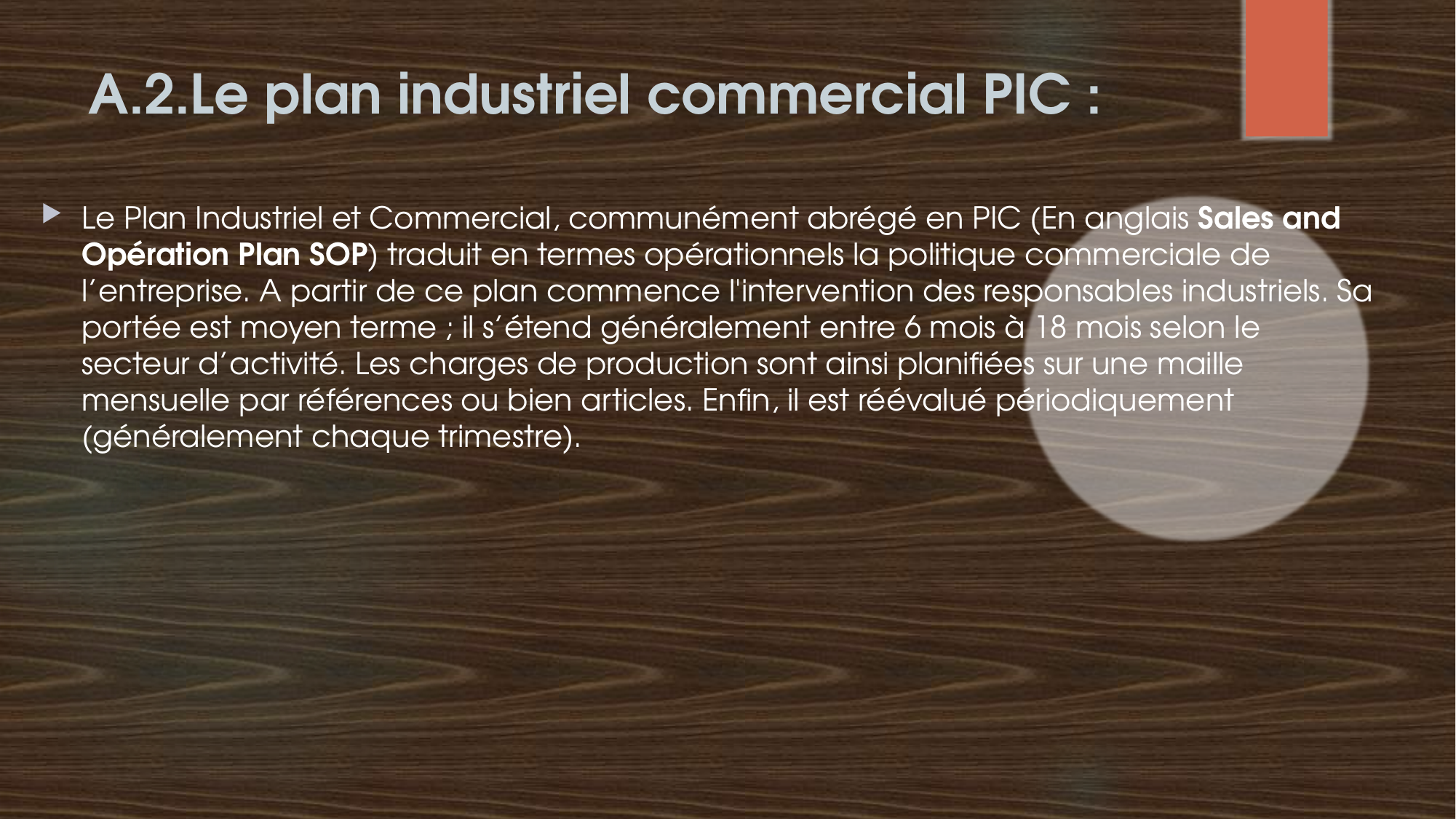

# A.2.Le plan industriel commercial PIC :
Le Plan Industriel et Commercial, communément abrégé en PIC (En anglais Sales and Opération Plan SOP) traduit en termes opérationnels la politique commerciale de l’entreprise. A partir de ce plan commence l'intervention des responsables industriels. Sa portée est moyen terme ; il s’étend généralement entre 6 mois à 18 mois selon le secteur d’activité. Les charges de production sont ainsi planifiées sur une maille mensuelle par références ou bien articles. Enfin, il est réévalué périodiquement (généralement chaque trimestre).